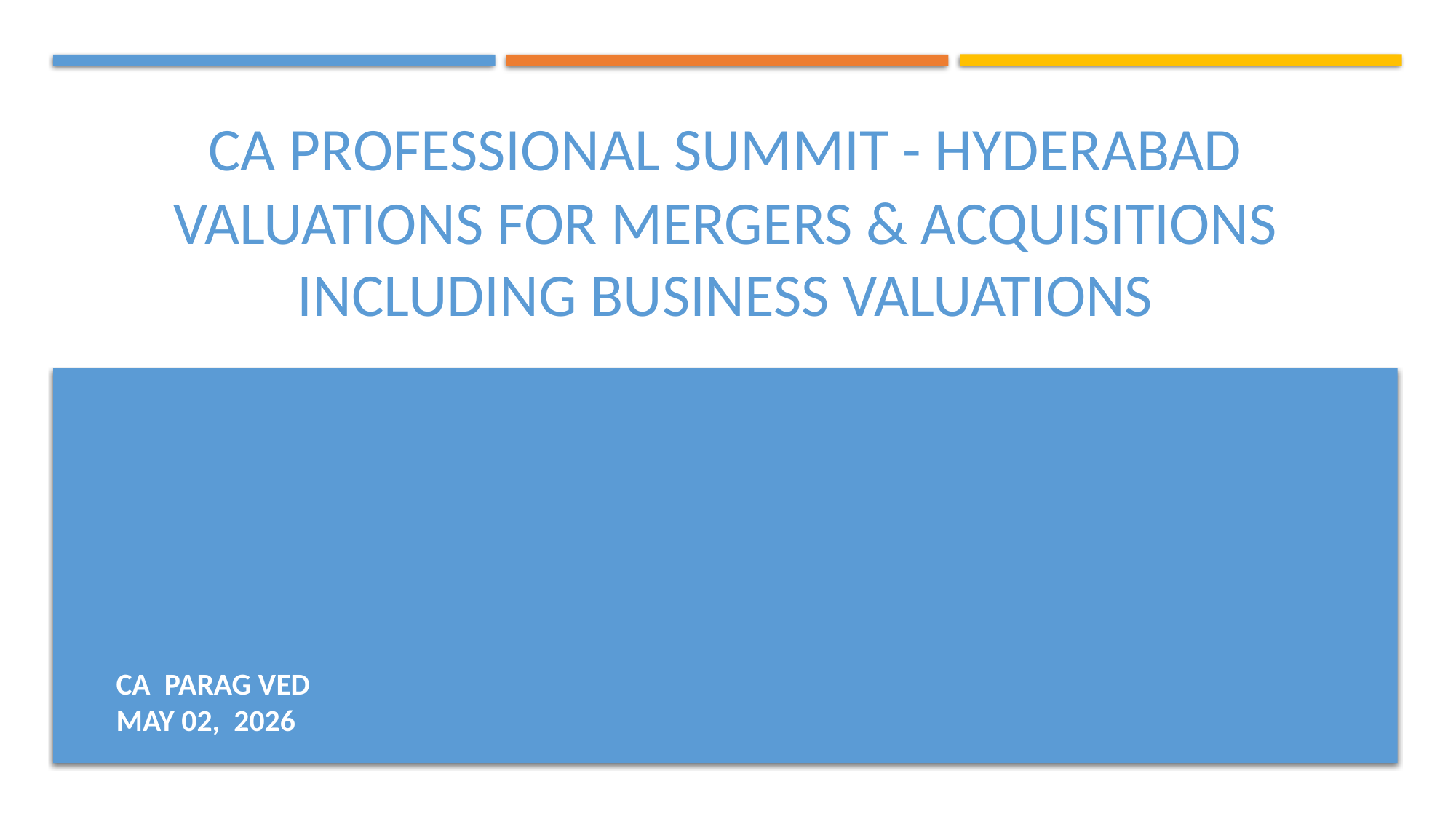

# CA Professional summit - hyderabad VALUATIONs for mergers & acquisitions including business valuations
CA  PARAG VED
MAY 02,  2026